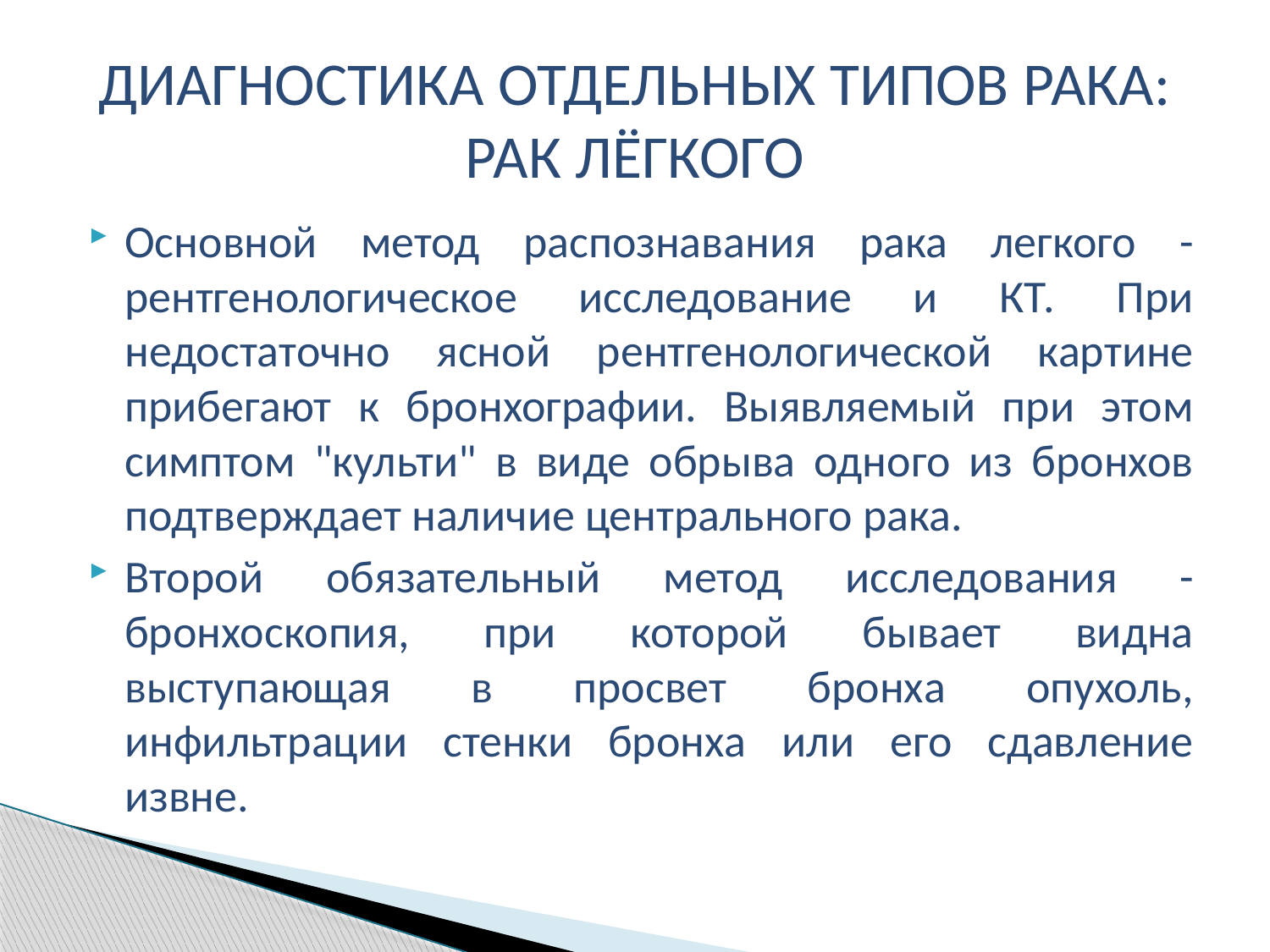

# ДИАГНОСТИКА ОТДЕЛЬНЫХ ТИПОВ РАКА: РАК ЛЁГКОГО
Основной метод распознавания рака легкого - рентгенологическое исследование и КТ. При недостаточно ясной рентгенологической картине прибегают к бронхографии. Выявляемый при этом симптом "культи" в виде обрыва одного из бронхов подтверждает наличие центрального рака.
Второй обязательный метод исследования - бронхоскопия, при которой бывает видна выступающая в просвет бронха опухоль, инфильтрации стенки бронха или его сдавление извне.